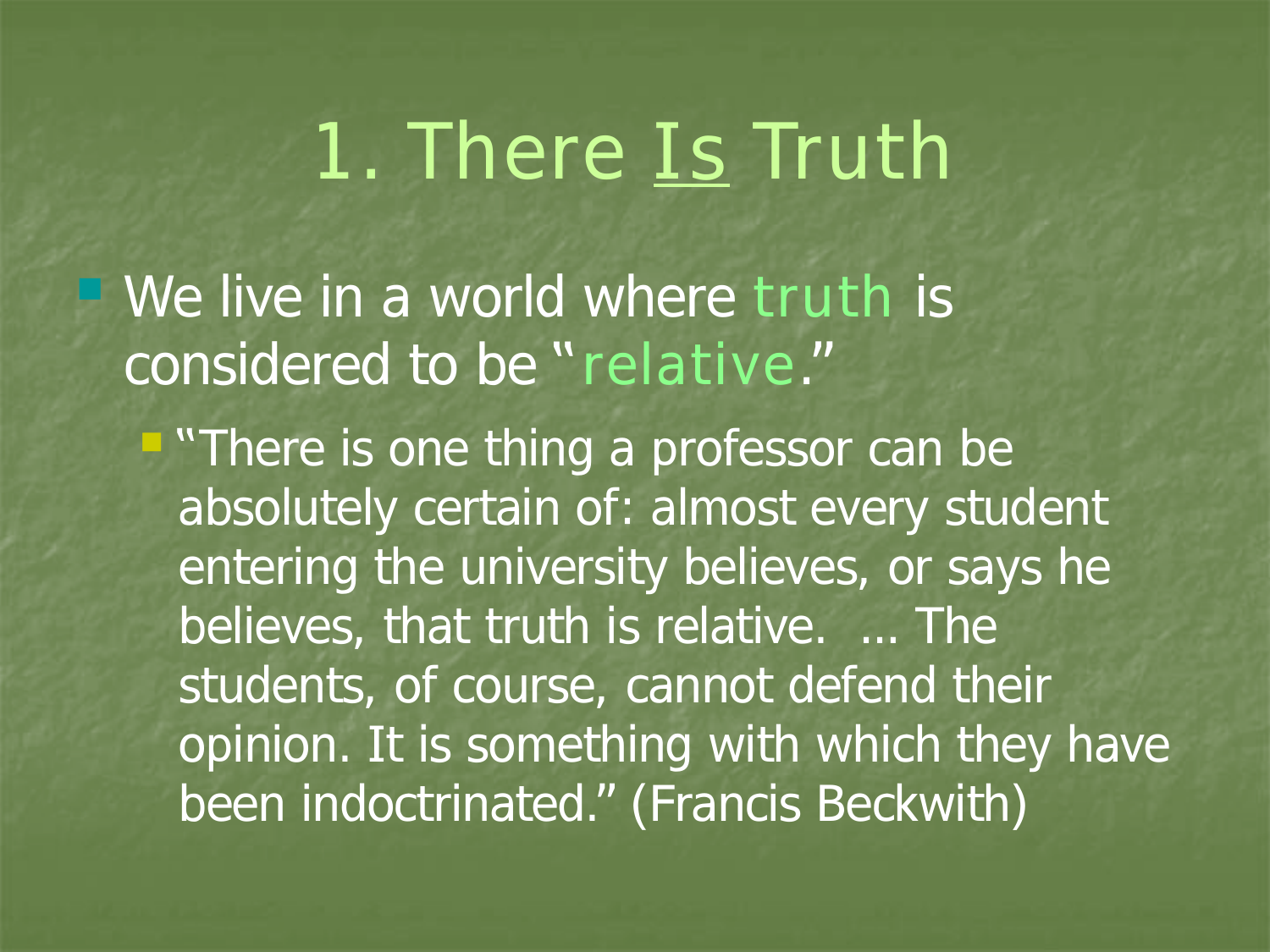

# 1. There Is Truth
We live in a world where truth is considered to be “relative.”
“There is one thing a professor can be absolutely certain of: almost every student entering the university believes, or says he believes, that truth is relative.  … The students, of course, cannot defend their opinion. It is something with which they have been indoctrinated.” (Francis Beckwith)